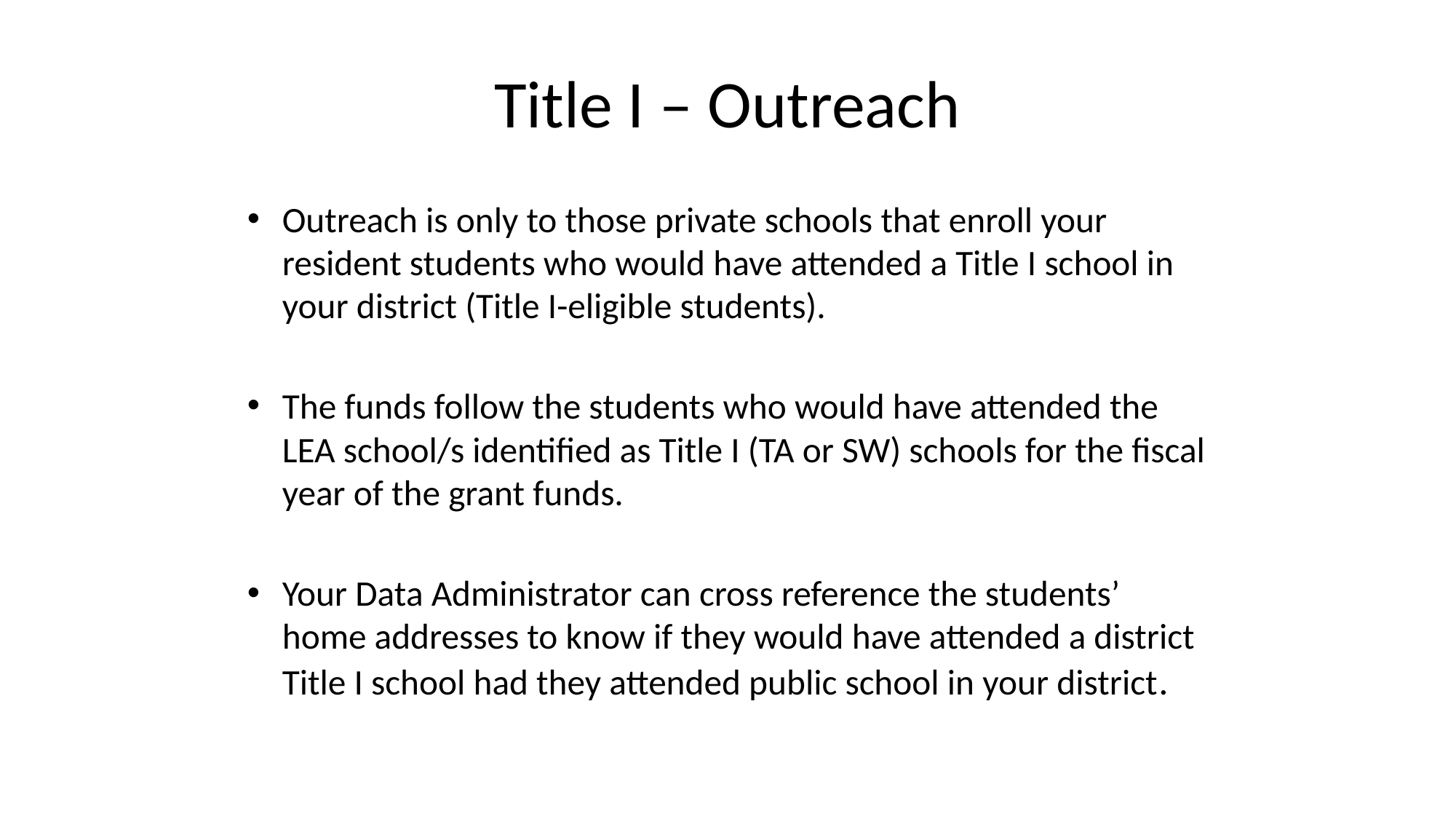

# Title I – Outreach
Outreach is only to those private schools that enroll your resident students who would have attended a Title I school in your district (Title I-eligible students).

The funds follow the students who would have attended the LEA school/s identified as Title I (TA or SW) schools for the fiscal year of the grant funds.

Your Data Administrator can cross reference the students’ home addresses to know if they would have attended a district Title I school had they attended public school in your district.